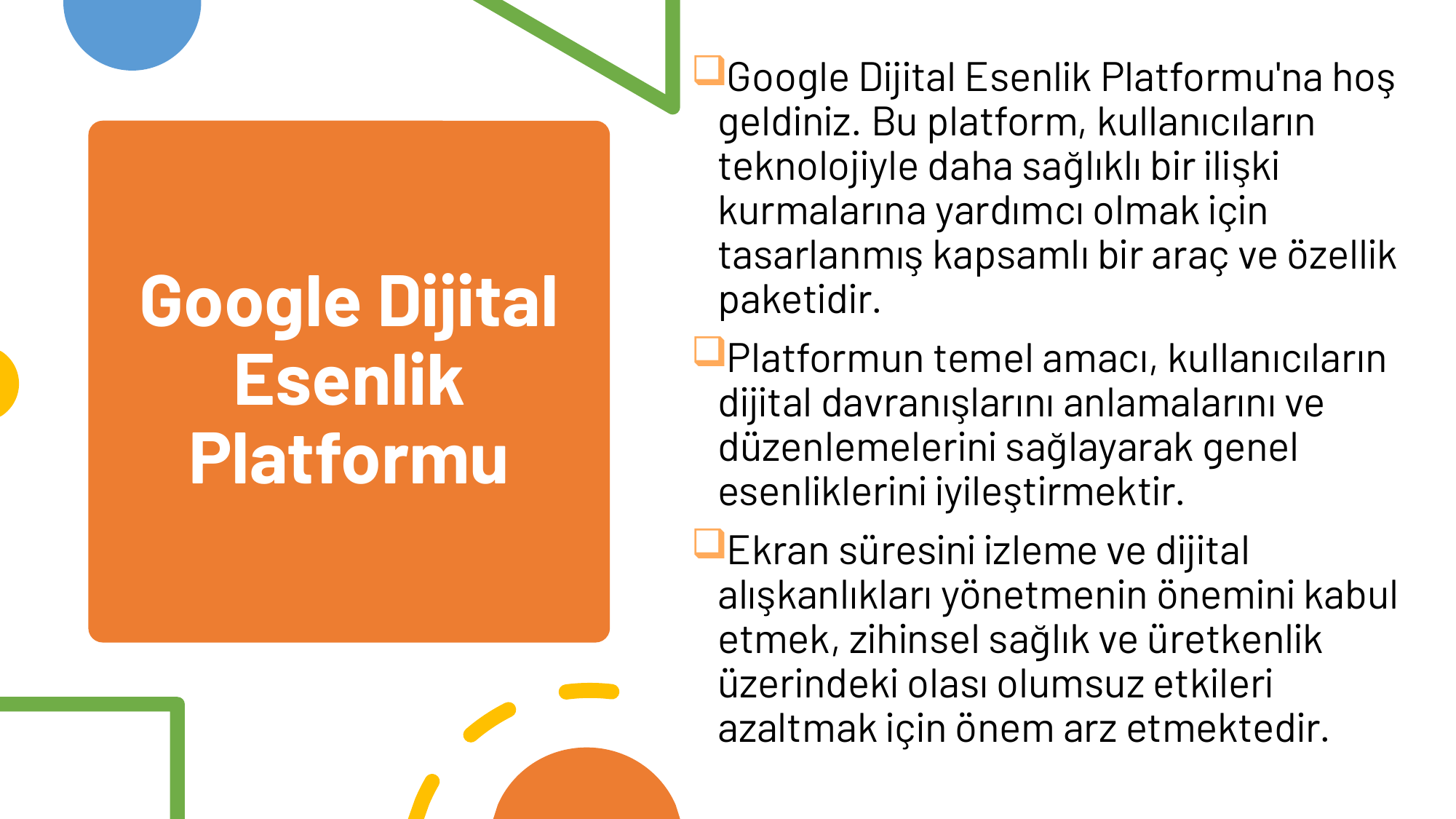

Google Dijital Esenlik Platformu'na hoş geldiniz. Bu platform, kullanıcıların teknolojiyle daha sağlıklı bir ilişki kurmalarına yardımcı olmak için tasarlanmış kapsamlı bir araç ve özellik paketidir.
Platformun temel amacı, kullanıcıların dijital davranışlarını anlamalarını ve düzenlemelerini sağlayarak genel esenliklerini iyileştirmektir.
Ekran süresini izleme ve dijital alışkanlıkları yönetmenin önemini kabul etmek, zihinsel sağlık ve üretkenlik üzerindeki olası olumsuz etkileri azaltmak için önem arz etmektedir.

# Google Dijital Esenlik Platformu